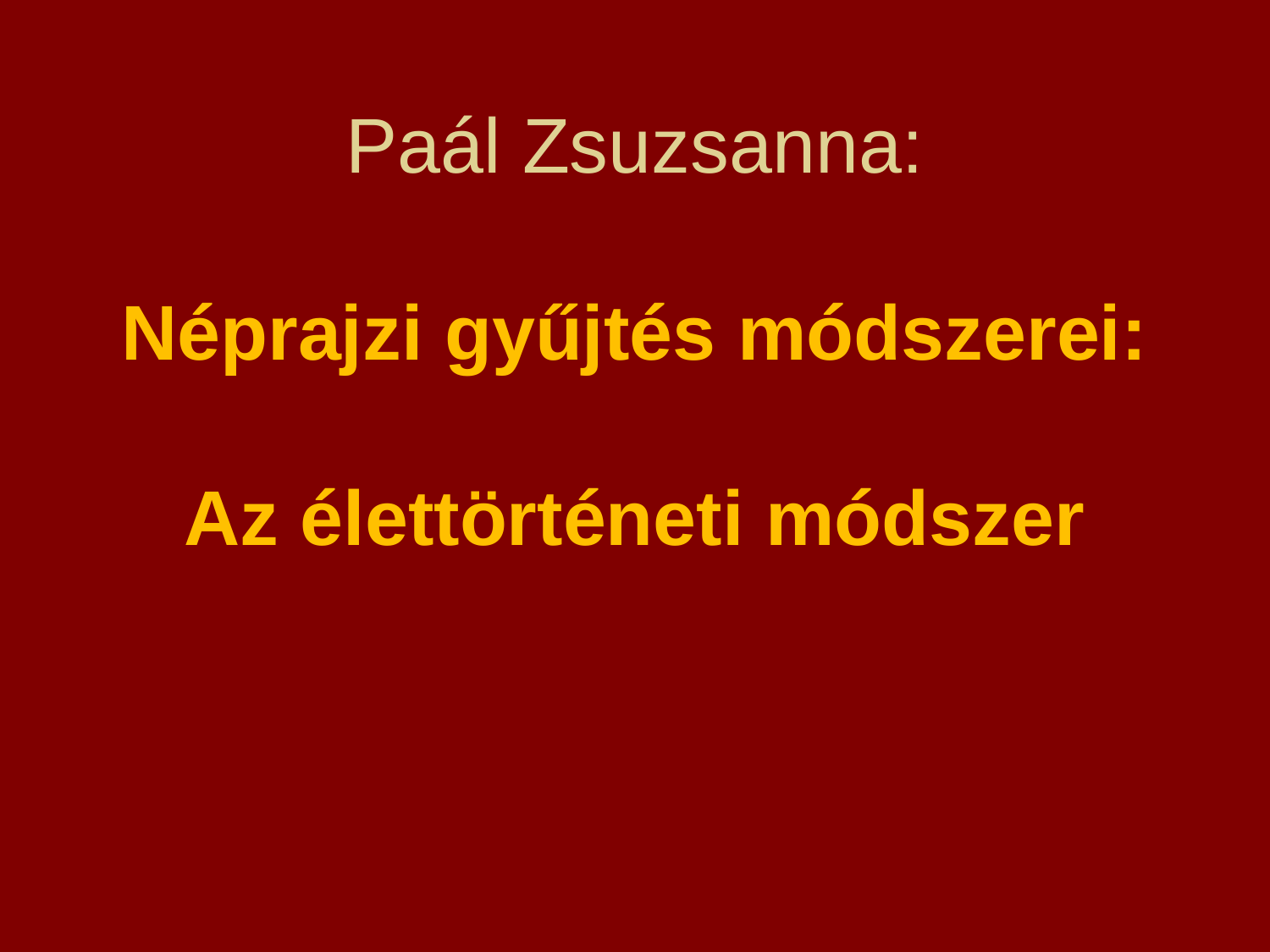

# Paál Zsuzsanna: Néprajzi gyűjtés módszerei: Az élettörténeti módszer